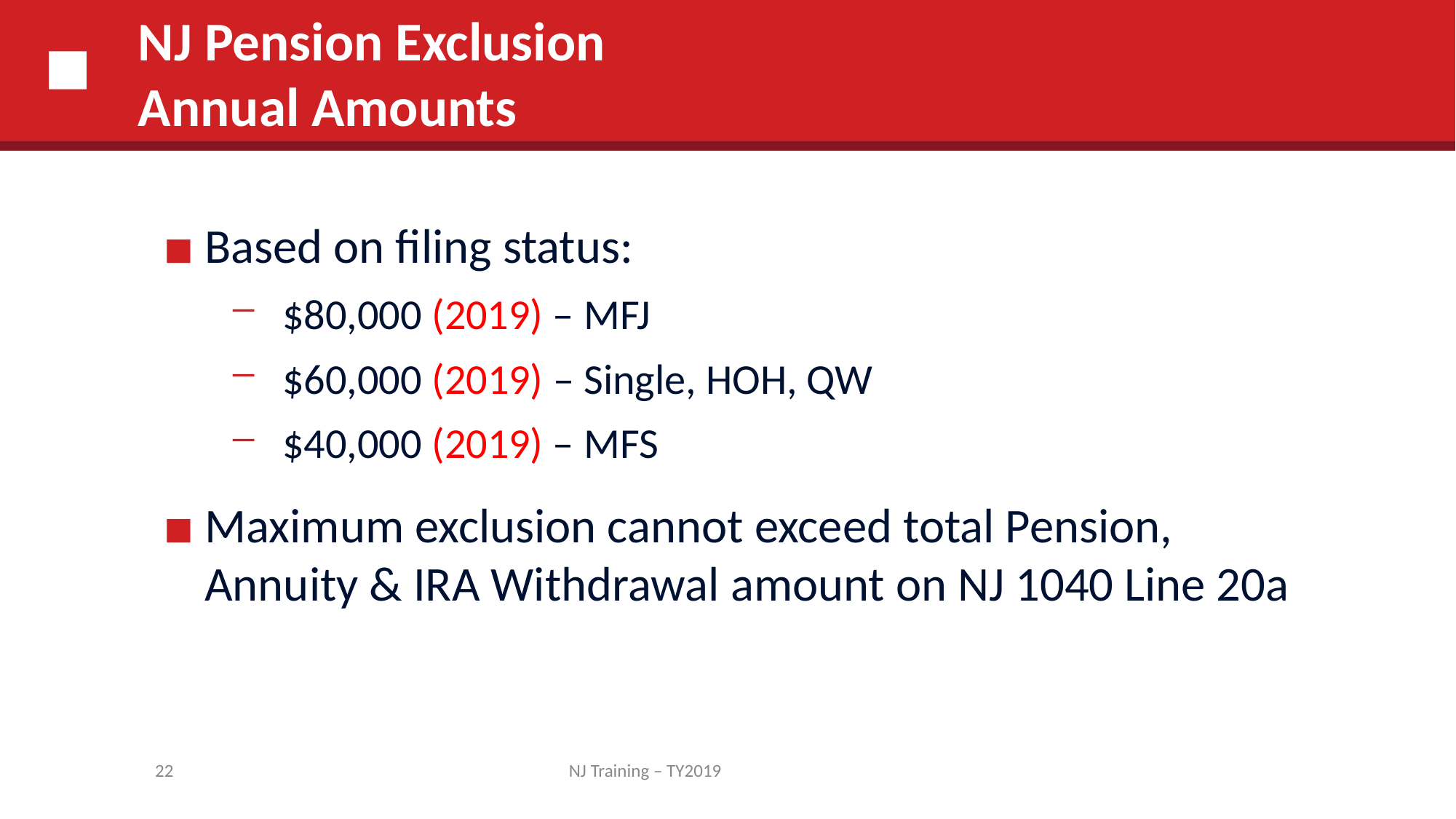

# NJ Pension Exclusion Annual Amounts
Based on filing status:
 $80,000 (2019) – MFJ
 $60,000 (2019) – Single, HOH, QW
 $40,000 (2019) – MFS
Maximum exclusion cannot exceed total Pension, Annuity & IRA Withdrawal amount on NJ 1040 Line 20a
22
NJ Training – TY2019